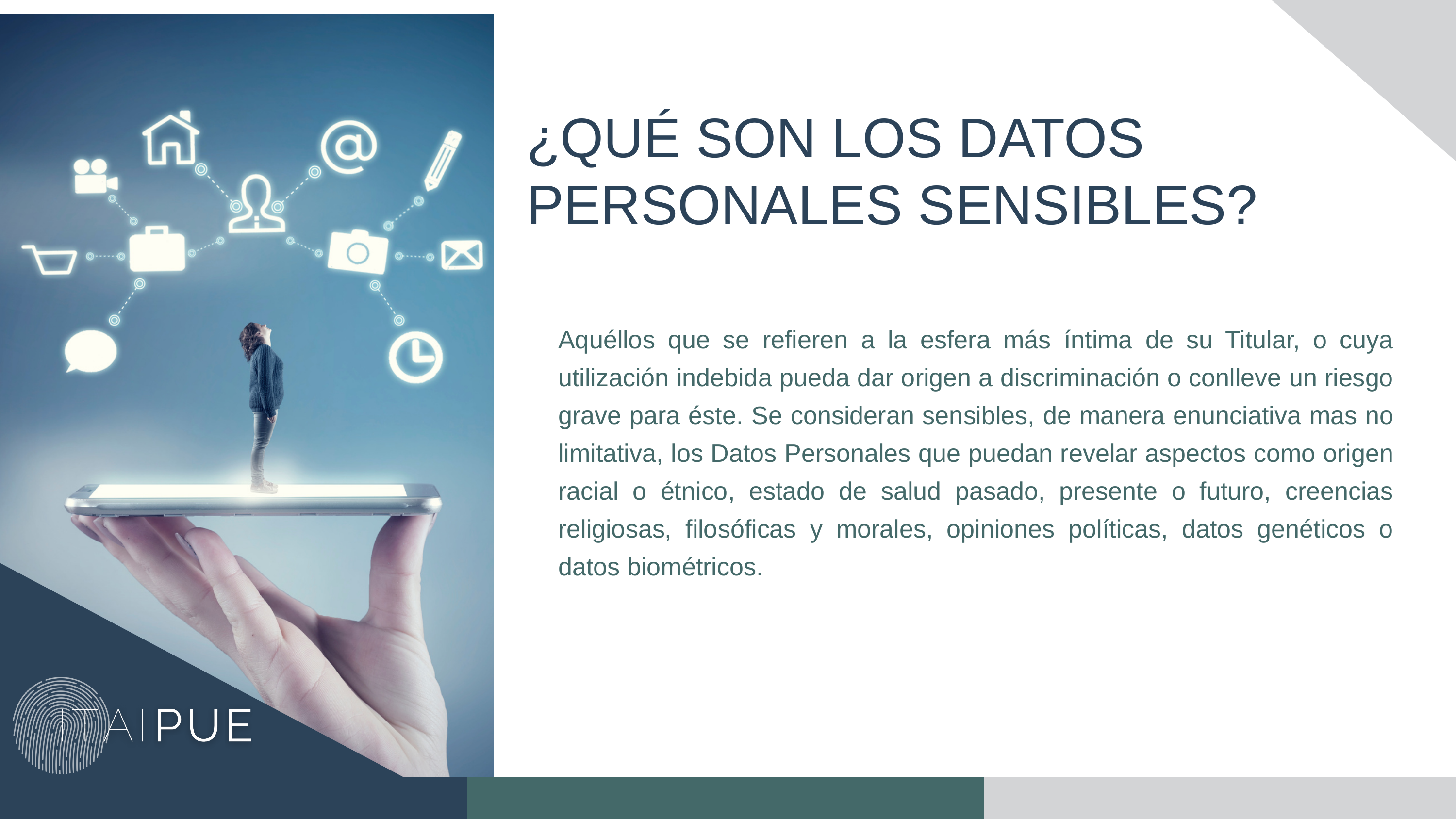

¿QUÉ SON LOS DATOS PERSONALES SENSIBLES?
Aquéllos que se refieren a la esfera más íntima de su Titular, o cuya utilización indebida pueda dar origen a discriminación o conlleve un riesgo grave para éste. Se consideran sensibles, de manera enunciativa mas no limitativa, los Datos Personales que puedan revelar aspectos como origen racial o étnico, estado de salud pasado, presente o futuro, creencias religiosas, filosóficas y morales, opiniones políticas, datos genéticos o datos biométricos.